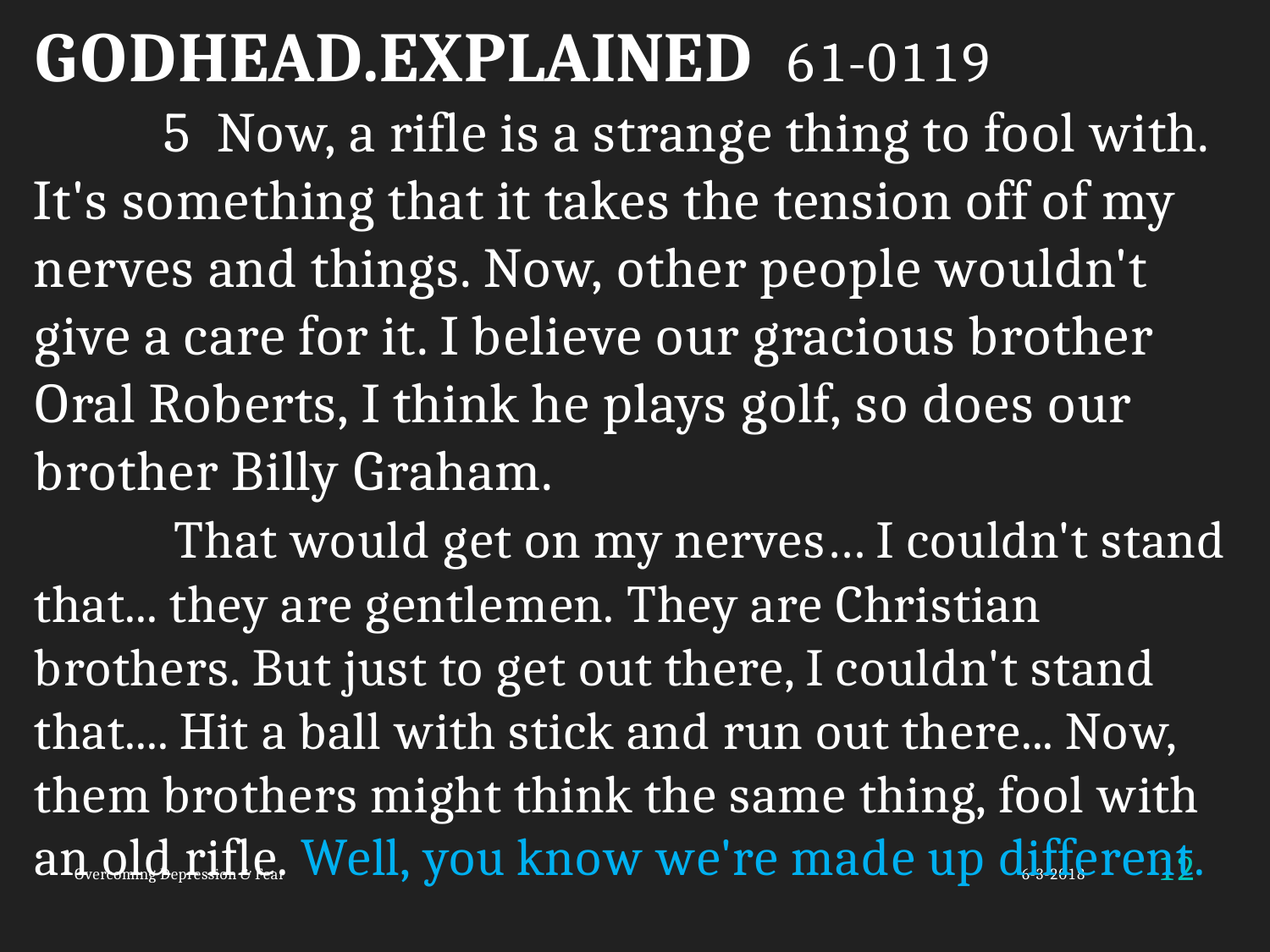

GODHEAD.EXPLAINED  61-0119
	5  Now, a rifle is a strange thing to fool with. It's something that it takes the tension off of my nerves and things. Now, other people wouldn't give a care for it. I believe our gracious brother Oral Roberts, I think he plays golf, so does our brother Billy Graham.
	 That would get on my nerves… I couldn't stand that... they are gentlemen. They are Christian brothers. But just to get out there, I couldn't stand that.... Hit a ball with stick and run out there... Now, them brothers might think the same thing, fool with an old rifle. Well, you know we're made up different.
12
Overcoming Depression & Fear
6-3-2018